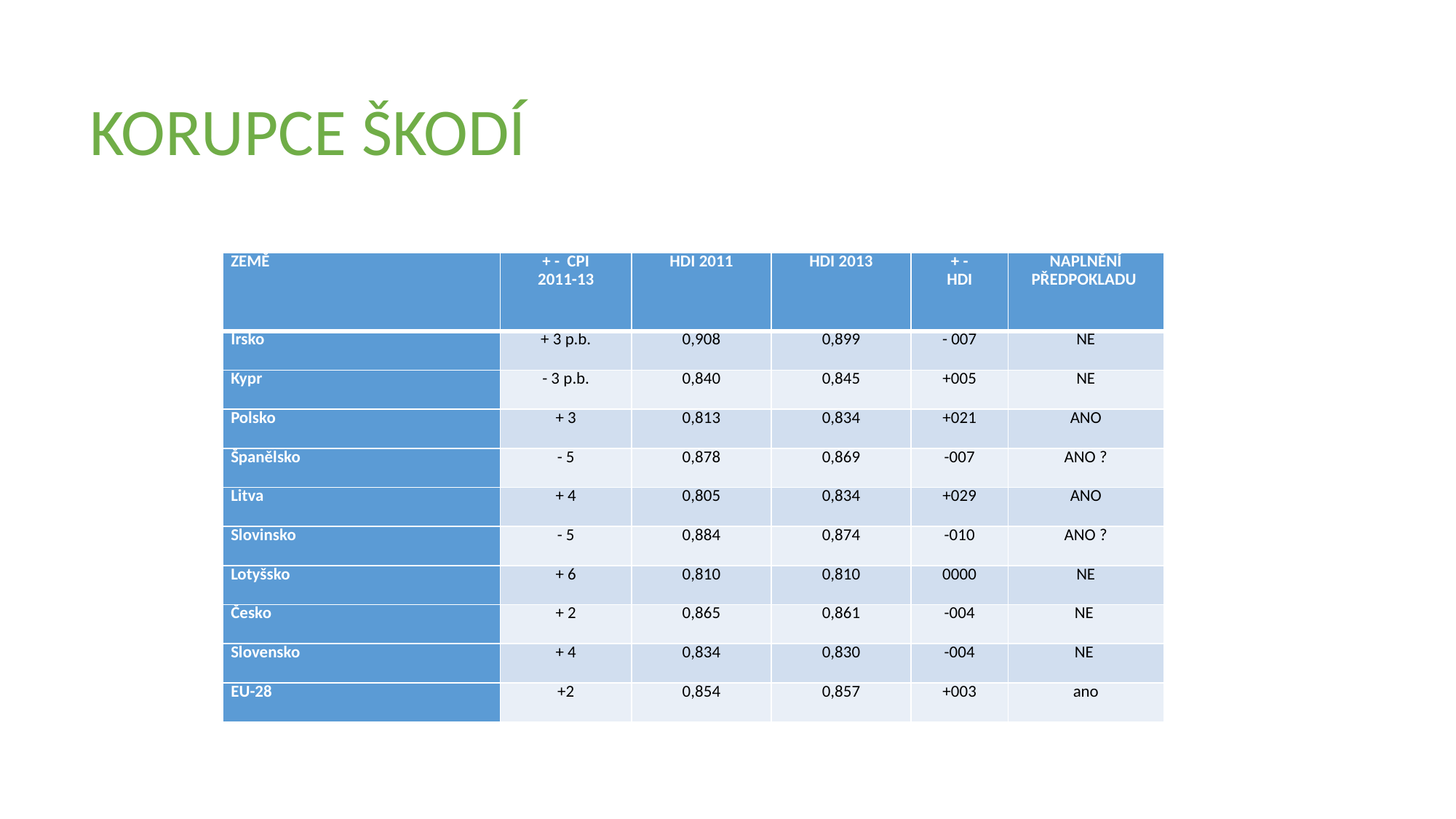

# KORUPCE ŠKODÍ
| ZEMĚ | + - CPI 2011-13 | HDI 2011 | HDI 2013 | + - HDI | NAPLNĚNÍ PŘEDPOKLADU |
| --- | --- | --- | --- | --- | --- |
| Irsko | + 3 p.b. | 0,908 | 0,899 | - 007 | NE |
| Kypr | - 3 p.b. | 0,840 | 0,845 | +005 | NE |
| Polsko | + 3 | 0,813 | 0,834 | +021 | ANO |
| Španělsko | - 5 | 0,878 | 0,869 | -007 | ANO ? |
| Litva | + 4 | 0,805 | 0,834 | +029 | ANO |
| Slovinsko | - 5 | 0,884 | 0,874 | -010 | ANO ? |
| Lotyšsko | + 6 | 0,810 | 0,810 | 0000 | NE |
| Česko | + 2 | 0,865 | 0,861 | -004 | NE |
| Slovensko | + 4 | 0,834 | 0,830 | -004 | NE |
| EU-28 | +2 | 0,854 | 0,857 | +003 | ano |